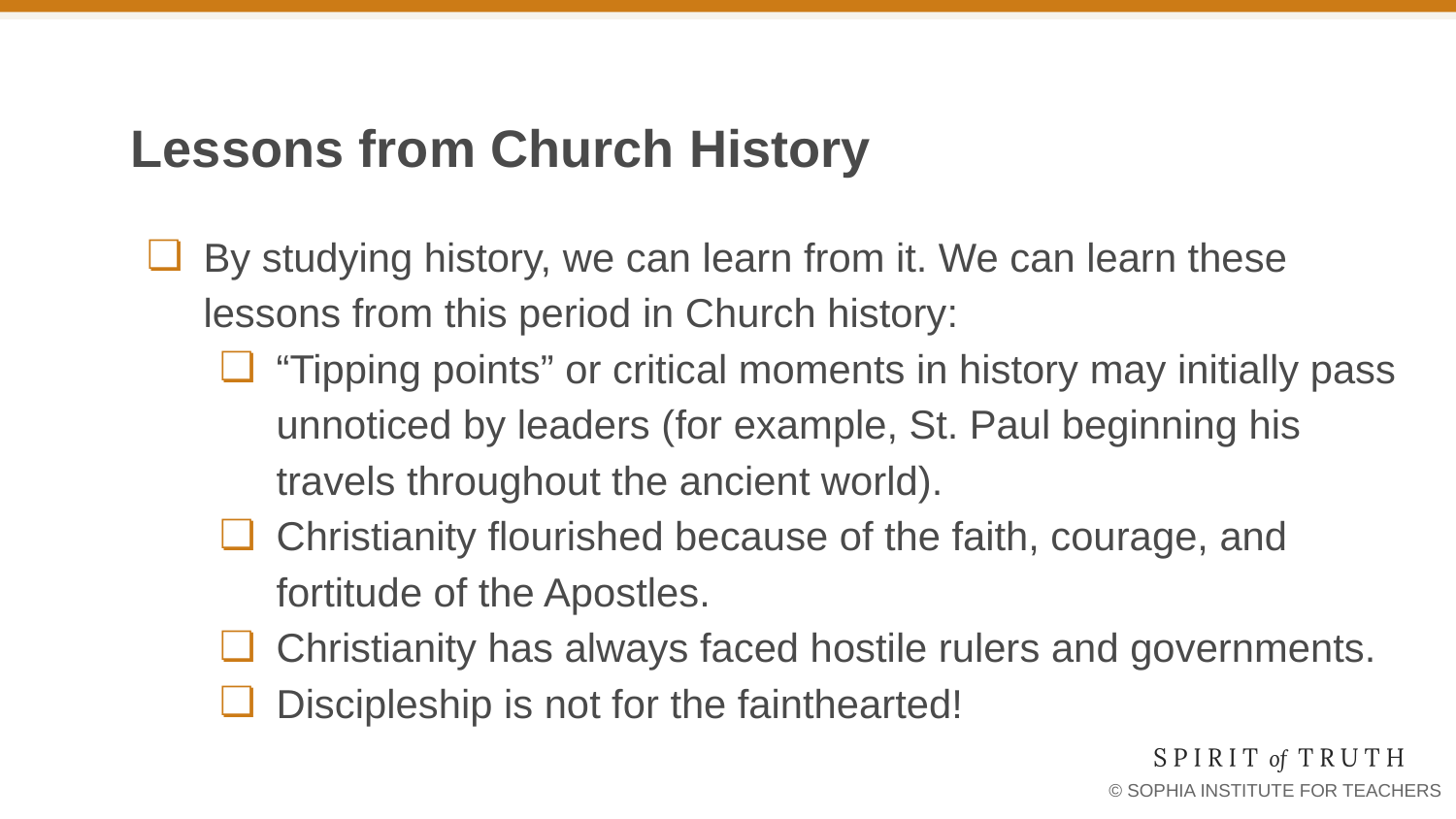

# Lessons from Church History
By studying history, we can learn from it. We can learn these lessons from this period in Church history:
“Tipping points” or critical moments in history may initially pass unnoticed by leaders (for example, St. Paul beginning his travels throughout the ancient world).
Christianity flourished because of the faith, courage, and fortitude of the Apostles.
Christianity has always faced hostile rulers and governments.
Discipleship is not for the fainthearted!